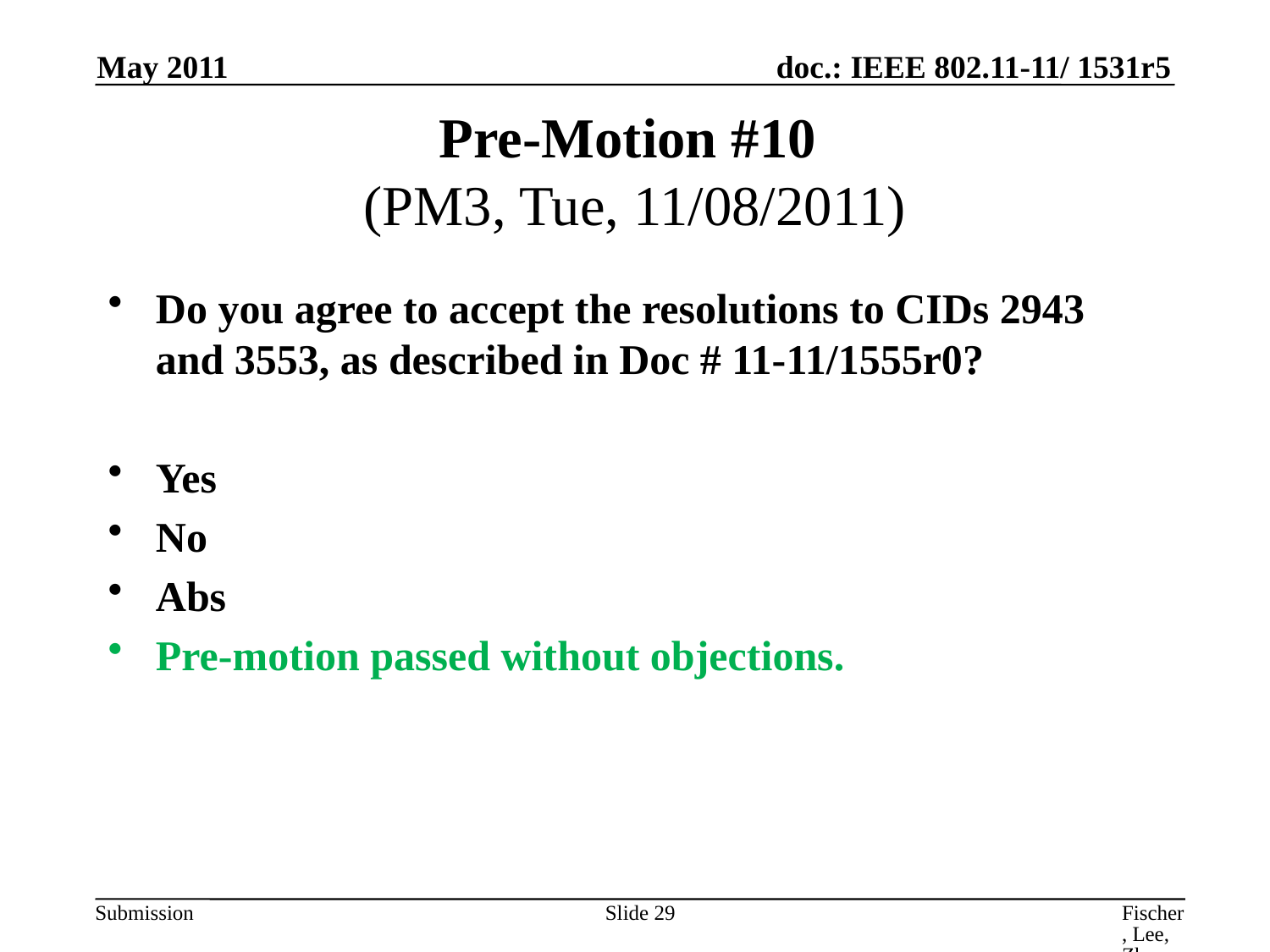

May 2011
# Pre-Motion #10 (PM3, Tue, 11/08/2011)
Do you agree to accept the resolutions to CIDs 2943 and 3553, as described in Doc # 11-11/1555r0?

Yes
No
Abs
Pre-motion passed without objections.

Slide 29
Fischer, Lee, Zhu